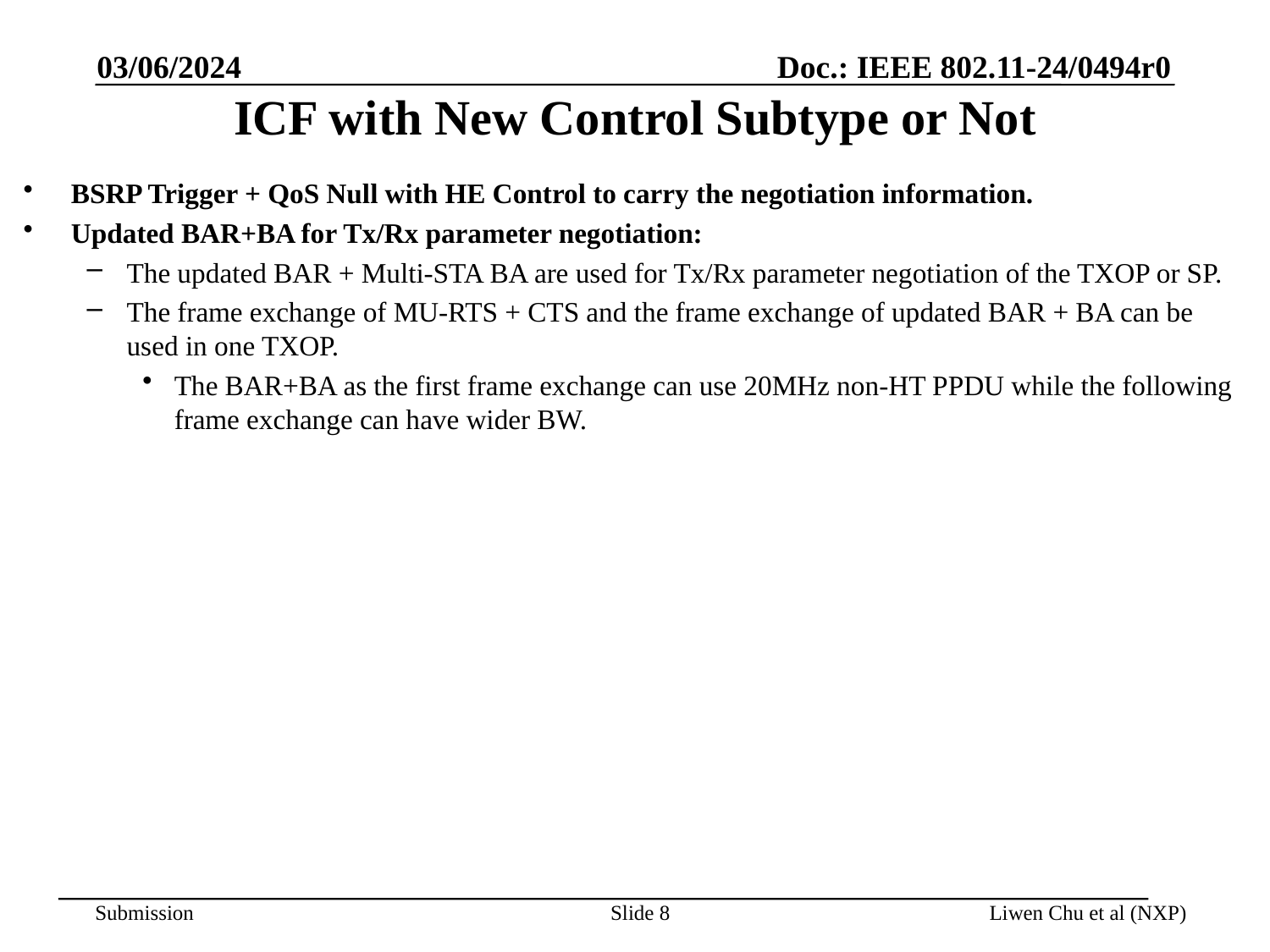

03/06/2024
# ICF with New Control Subtype or Not
BSRP Trigger + QoS Null with HE Control to carry the negotiation information.
Updated BAR+BA for Tx/Rx parameter negotiation:
The updated BAR + Multi-STA BA are used for Tx/Rx parameter negotiation of the TXOP or SP.
The frame exchange of MU-RTS + CTS and the frame exchange of updated BAR + BA can be used in one TXOP.
The BAR+BA as the first frame exchange can use 20MHz non-HT PPDU while the following frame exchange can have wider BW.

Slide 8
Liwen Chu et al (NXP)